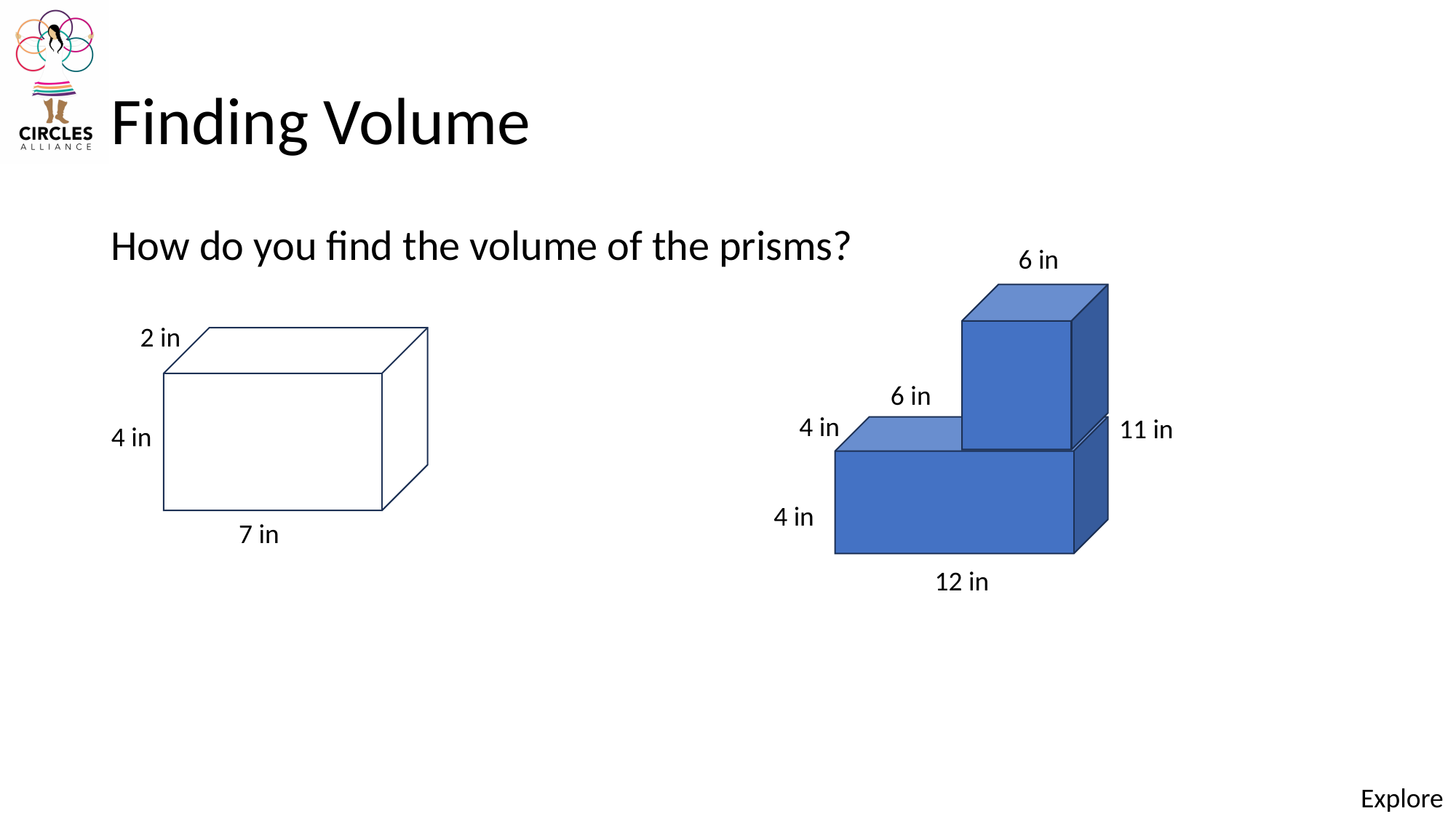

# Finding Volume
How do you find the volume of the prisms?

6 in

6 in
11 in
12 in
4 in
4 in
2 in

4 in
7 in
Explore